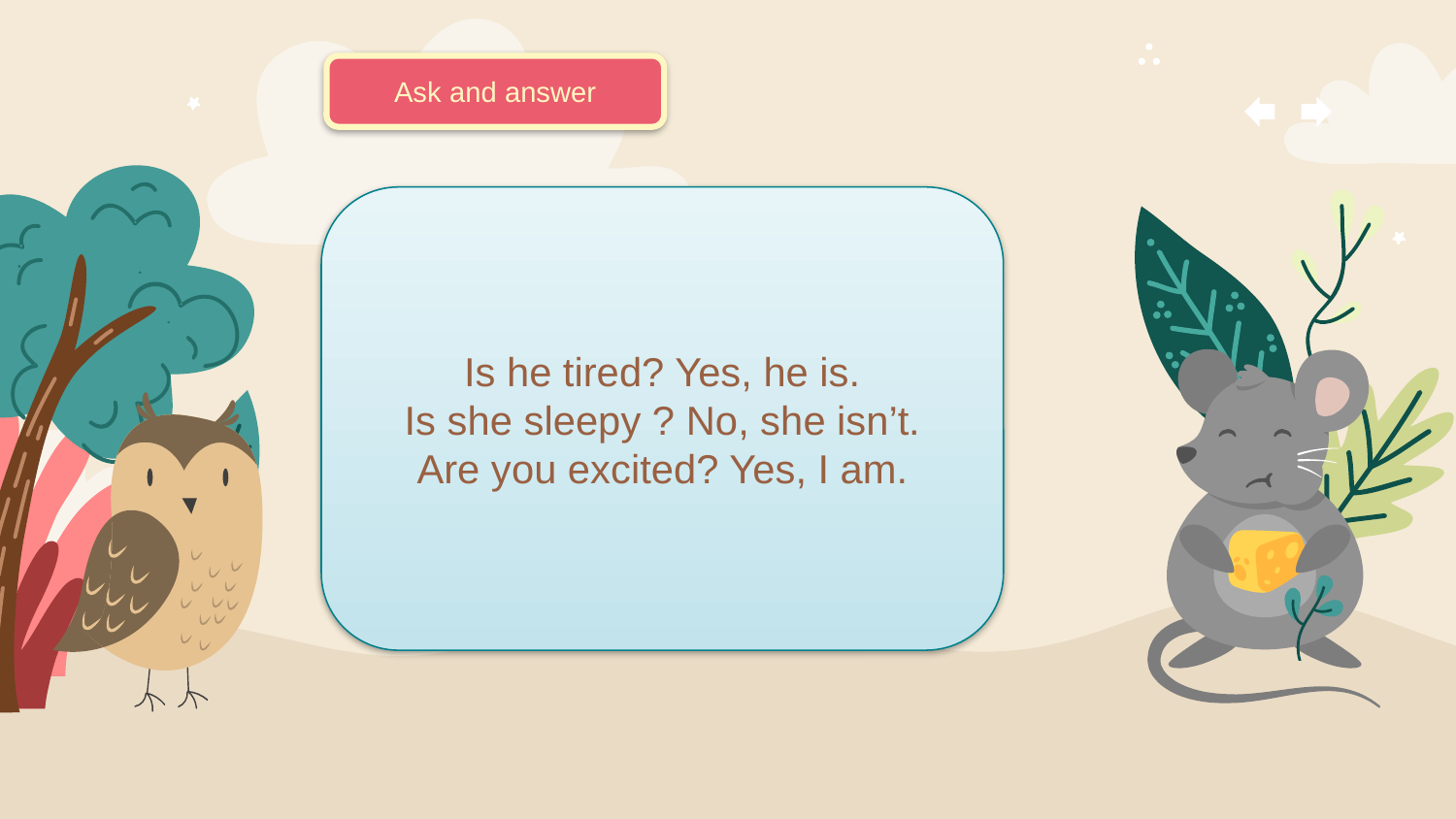

Ask and answer

Is he tired? Yes, he is.
Is she sleepy ? No, she isn’t.
Are you excited? Yes, I am.